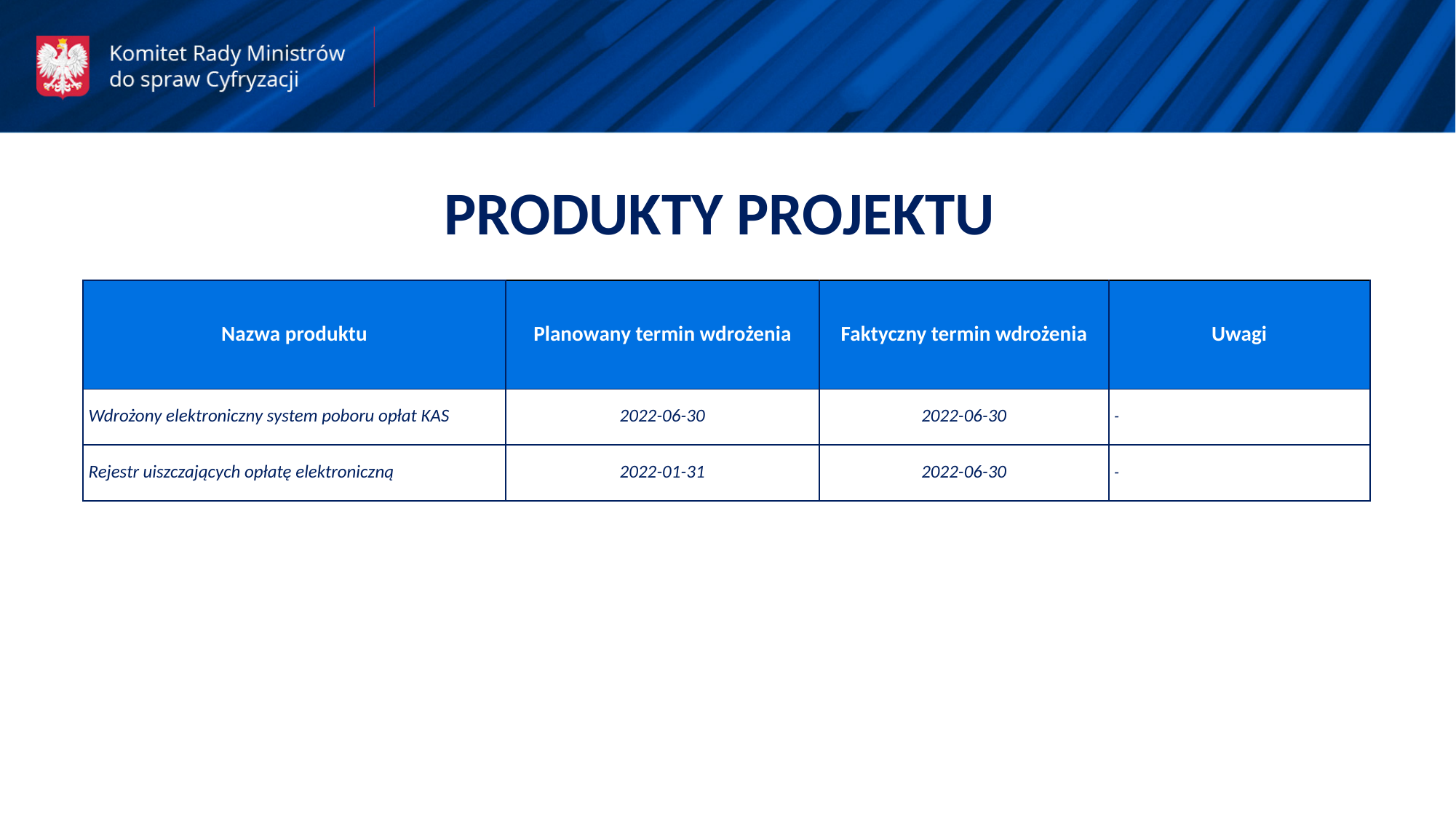

PRODUKTY PROJEKTU
| Nazwa produktu | Planowany termin wdrożenia | Faktyczny termin wdrożenia | Uwagi |
| --- | --- | --- | --- |
| Wdrożony elektroniczny system poboru opłat KAS | 2022-06-30 | 2022-06-30 | - |
| Rejestr uiszczających opłatę elektroniczną | 2022-01-31 | 2022-06-30 | - |